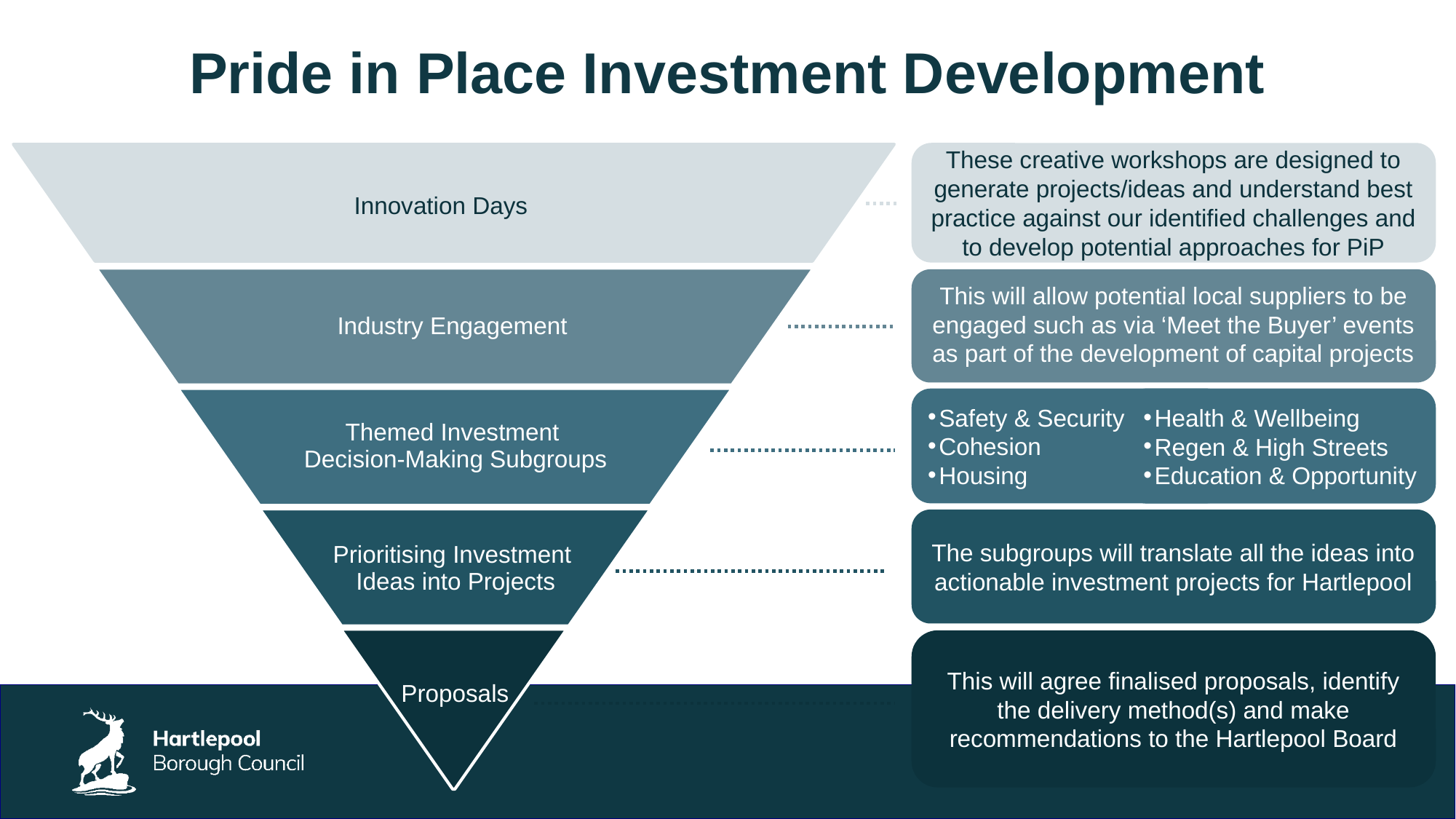

# Pride in Place Investment Development
These creative workshops are designed to generate projects/ideas and understand best practice against our identified challenges and to develop potential approaches for PiP

Innovation Days

This will allow potential local suppliers to be engaged such as via ‘Meet the Buyer’ events as part of the development of capital projects
Industry Engagement

Health & Wellbeing
Regen & High Streets
Education & Opportunity
Safety & Security
Cohesion
Housing
Themed Investment
Decision-Making Subgroups

The subgroups will translate all the ideas into actionable investment projects for Hartlepool
Prioritising Investment
Ideas into Projects

This will agree finalised proposals, identify the delivery method(s) and make recommendations to the Hartlepool Board
Proposals